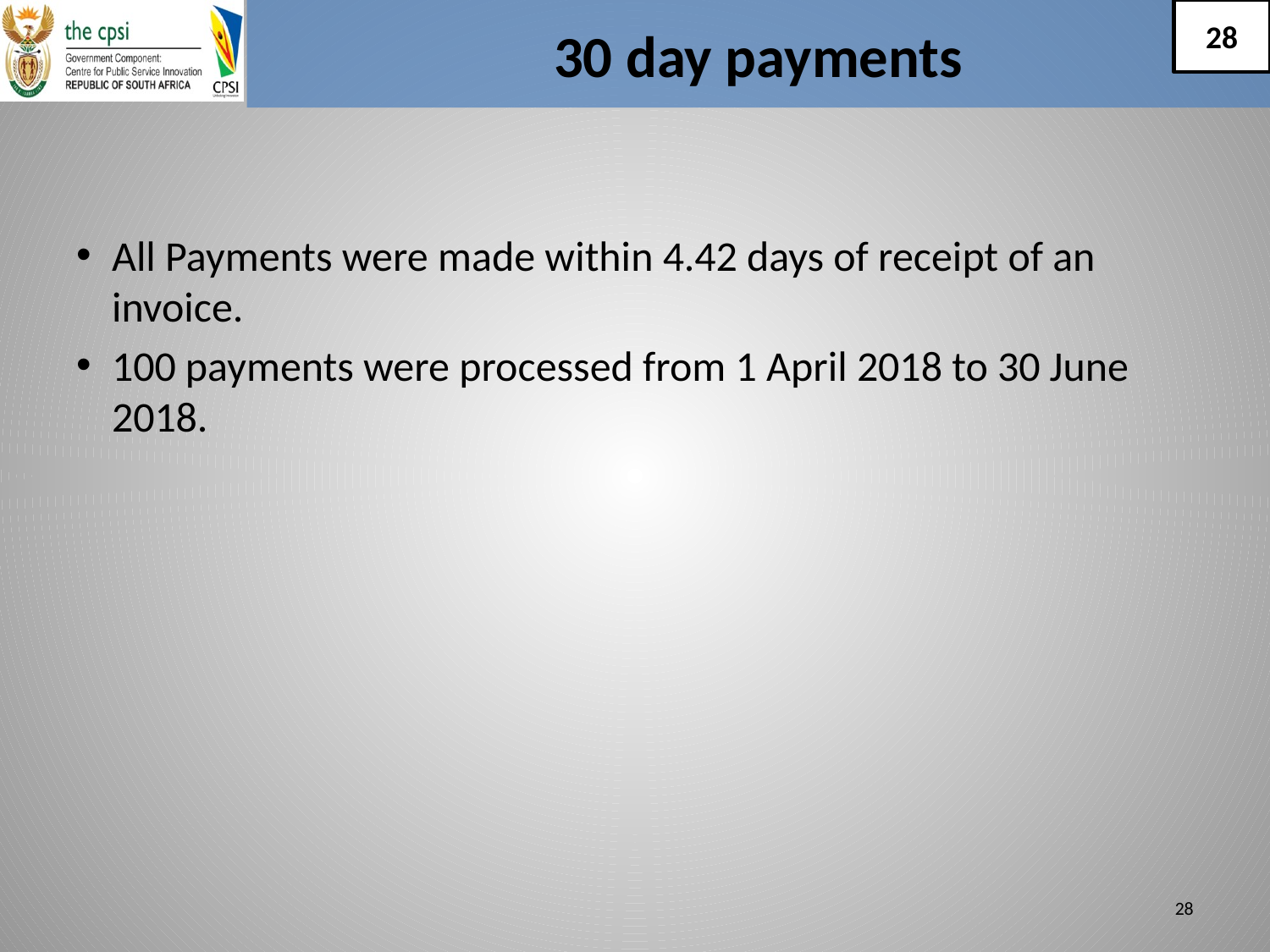

# 30 day payments
28
All Payments were made within 4.42 days of receipt of an invoice.
100 payments were processed from 1 April 2018 to 30 June 2018.
28